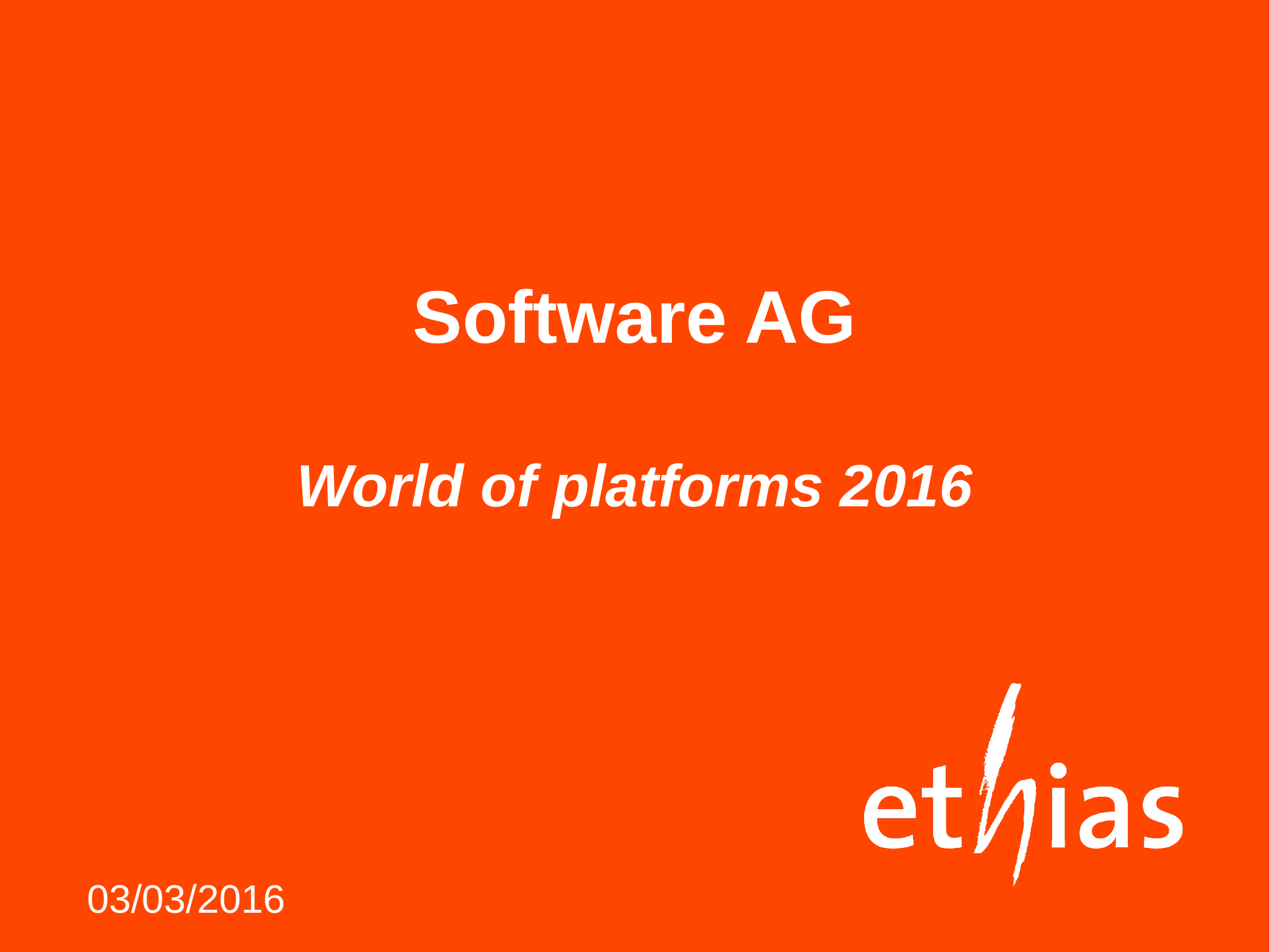

# Software AG World of platforms 2016
03/03/2016